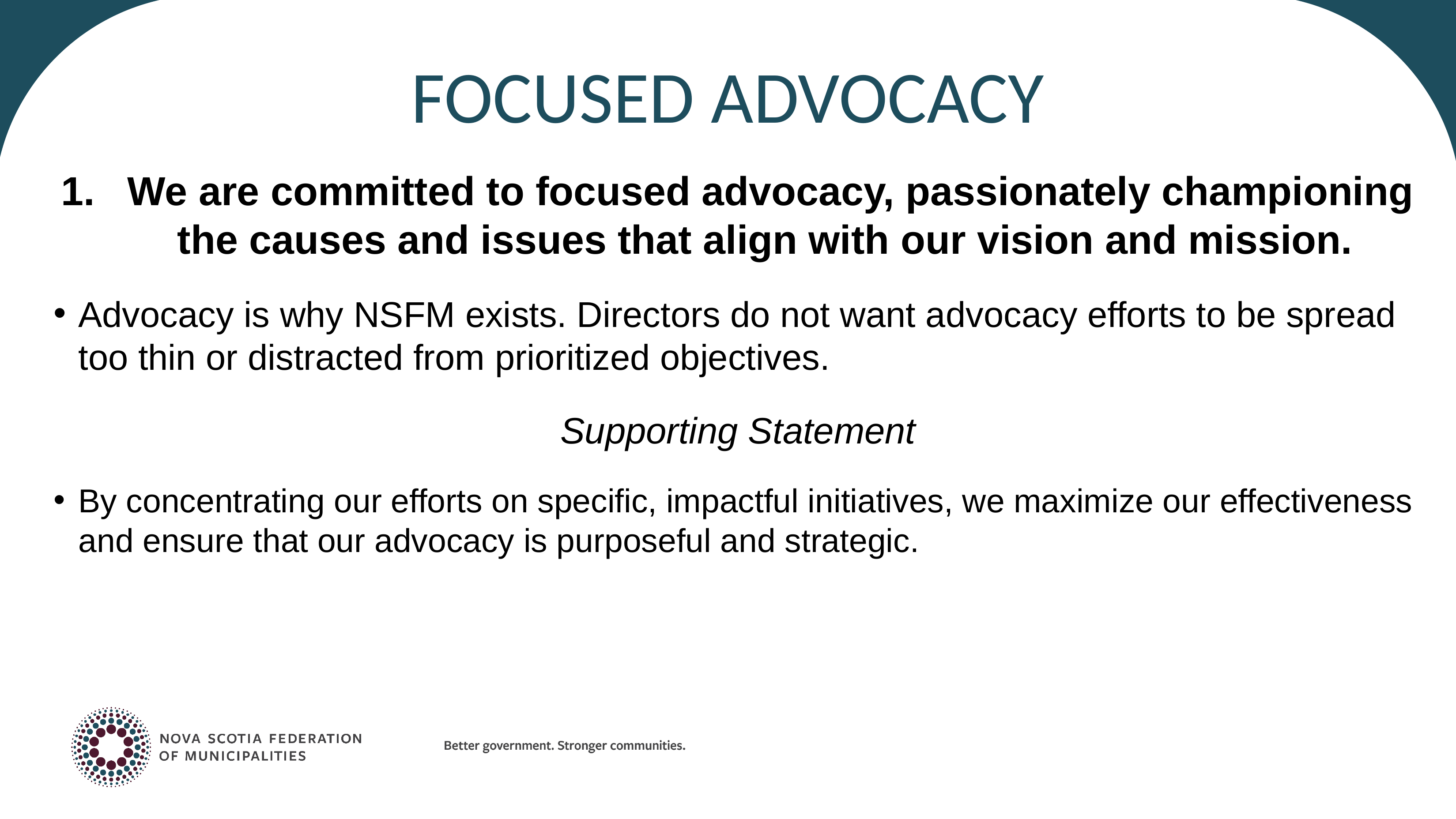

# Focused Advocacy
We are committed to focused advocacy, passionately championing the causes and issues that align with our vision and mission.
Advocacy is why NSFM exists. Directors do not want advocacy efforts to be spread too thin or distracted from prioritized objectives.
Supporting Statement
By concentrating our efforts on specific, impactful initiatives, we maximize our effectiveness and ensure that our advocacy is purposeful and strategic.